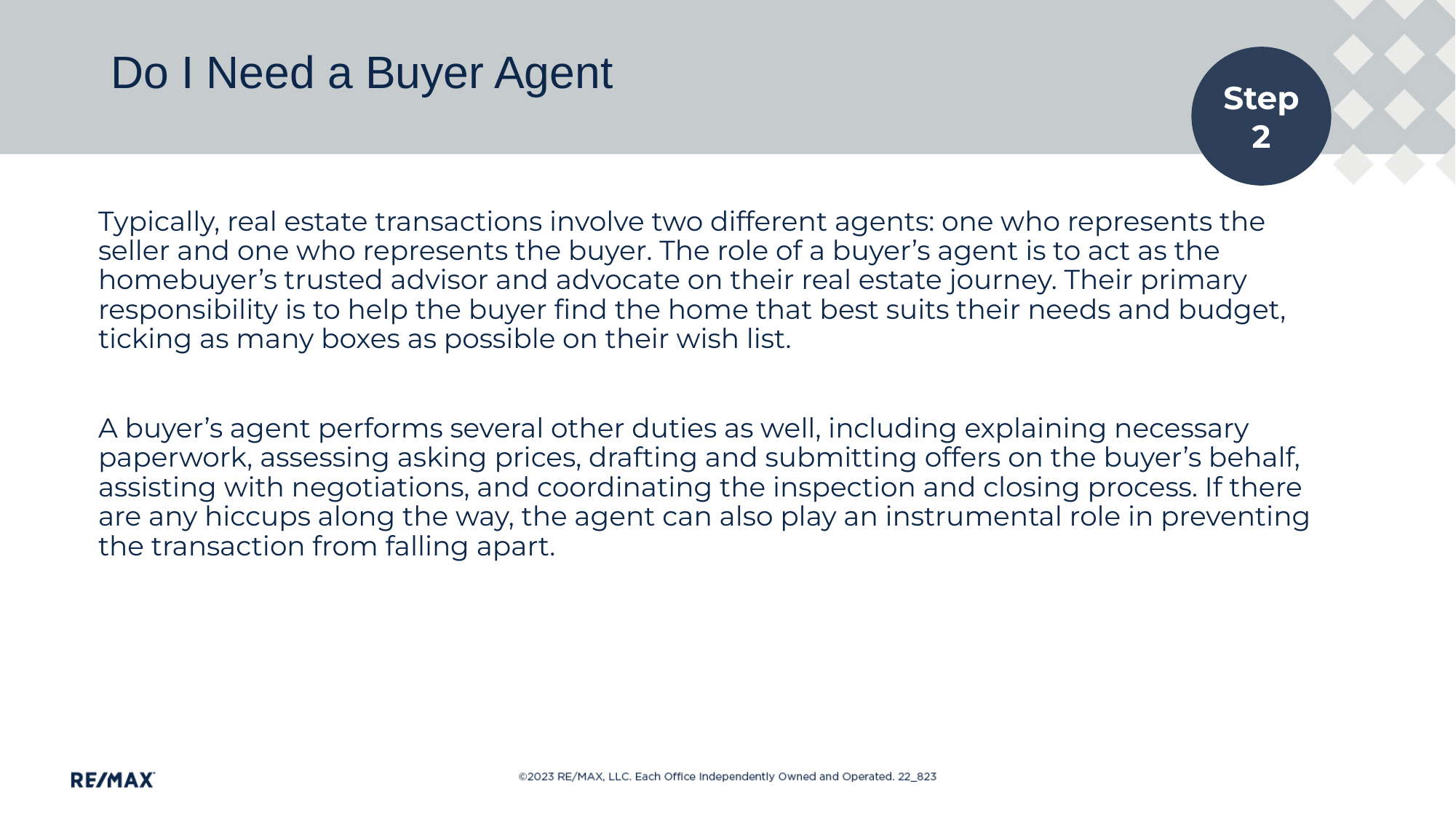

# Do I Need a Buyer Agent
Step
2
Typically, real estate transactions involve two different agents: one who represents the seller and one who represents the buyer. The role of a buyer’s agent is to act as the homebuyer’s trusted advisor and advocate on their real estate journey. Their primary responsibility is to help the buyer find the home that best suits their needs and budget, ticking as many boxes as possible on their wish list.

A buyer’s agent performs several other duties as well, including explaining necessary paperwork, assessing asking prices, drafting and submitting offers on the buyer’s behalf, assisting with negotiations, and coordinating the inspection and closing process. If there are any hiccups along the way, the agent can also play an instrumental role in preventing the transaction from falling apart.